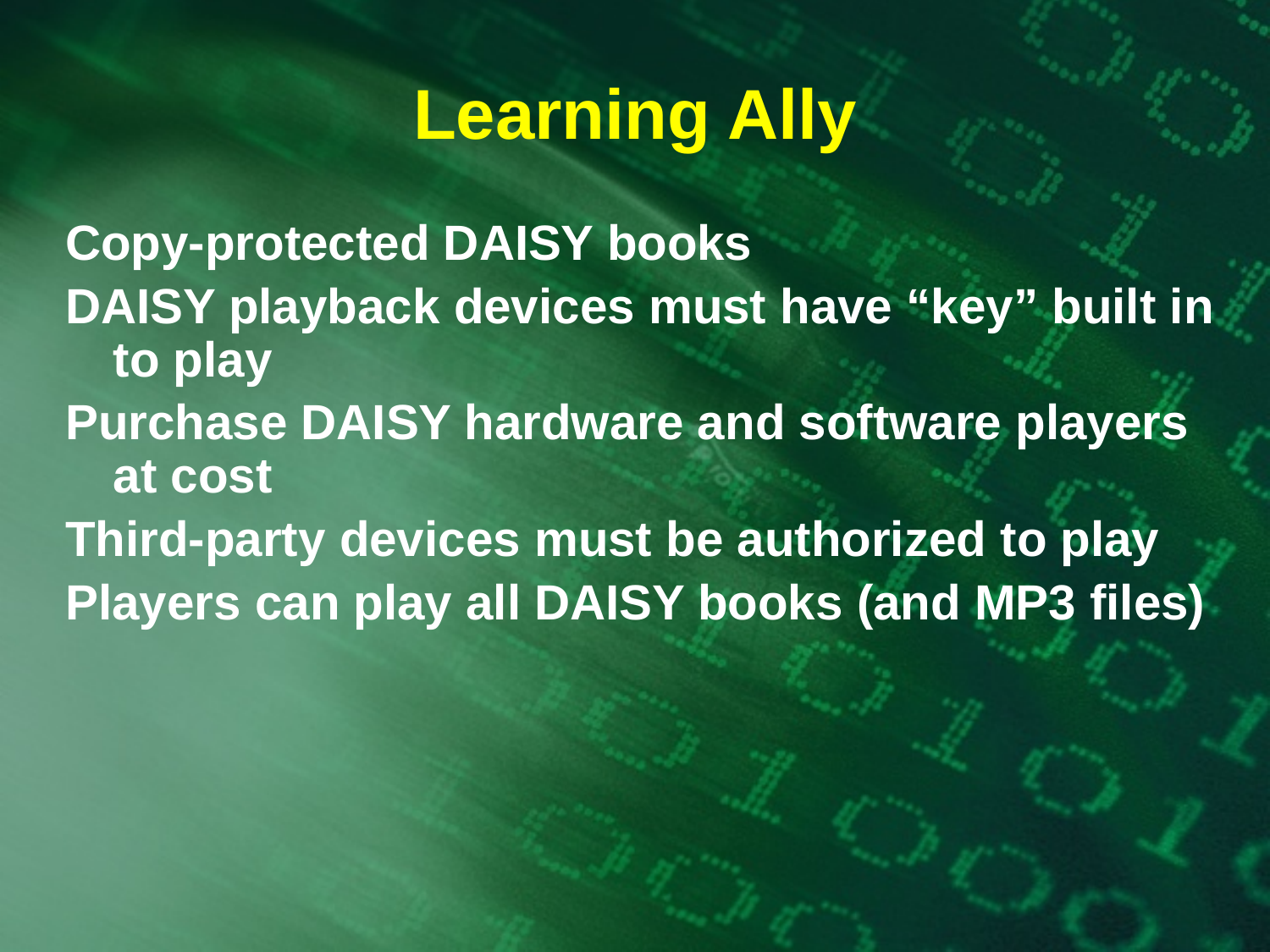

# Learning Ally
Copy-protected DAISY books
DAISY playback devices must have “key” built in to play
Purchase DAISY hardware and software players at cost
Third-party devices must be authorized to play
Players can play all DAISY books (and MP3 files)